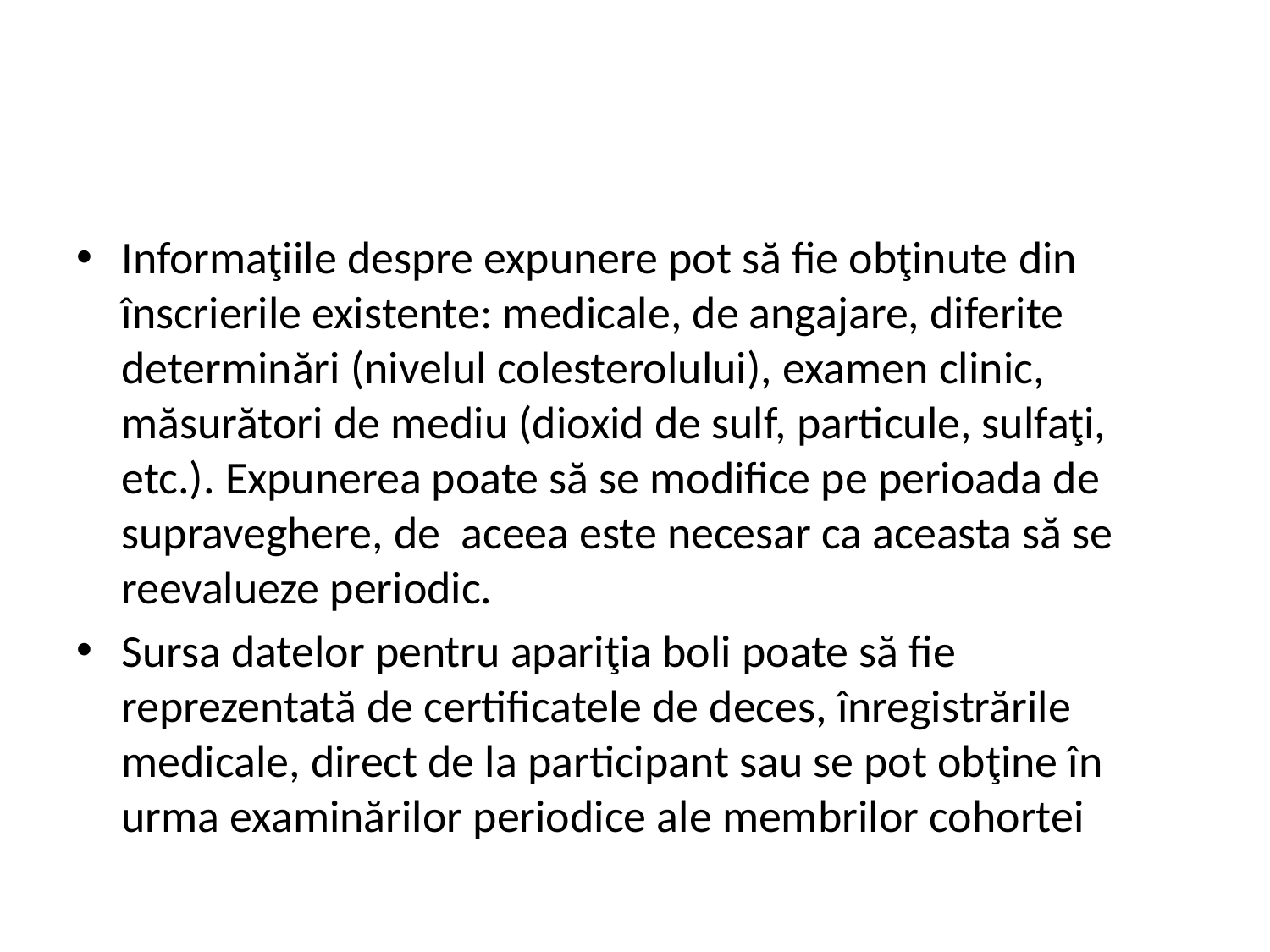

#
Informaţiile despre expunere pot să fie obţinute din înscrierile existente: medicale, de angajare, diferite determinări (nivelul colesterolului), examen clinic, măsurători de mediu (dioxid de sulf, particule, sulfaţi, etc.). Expunerea poate să se modifice pe perioada de supraveghere, de  aceea este necesar ca aceasta să se reevalueze periodic.
Sursa datelor pentru apariţia boli poate să fie reprezentată de certificatele de deces, înregistrările medicale, direct de la participant sau se pot obţine în urma examinărilor periodice ale membrilor cohortei